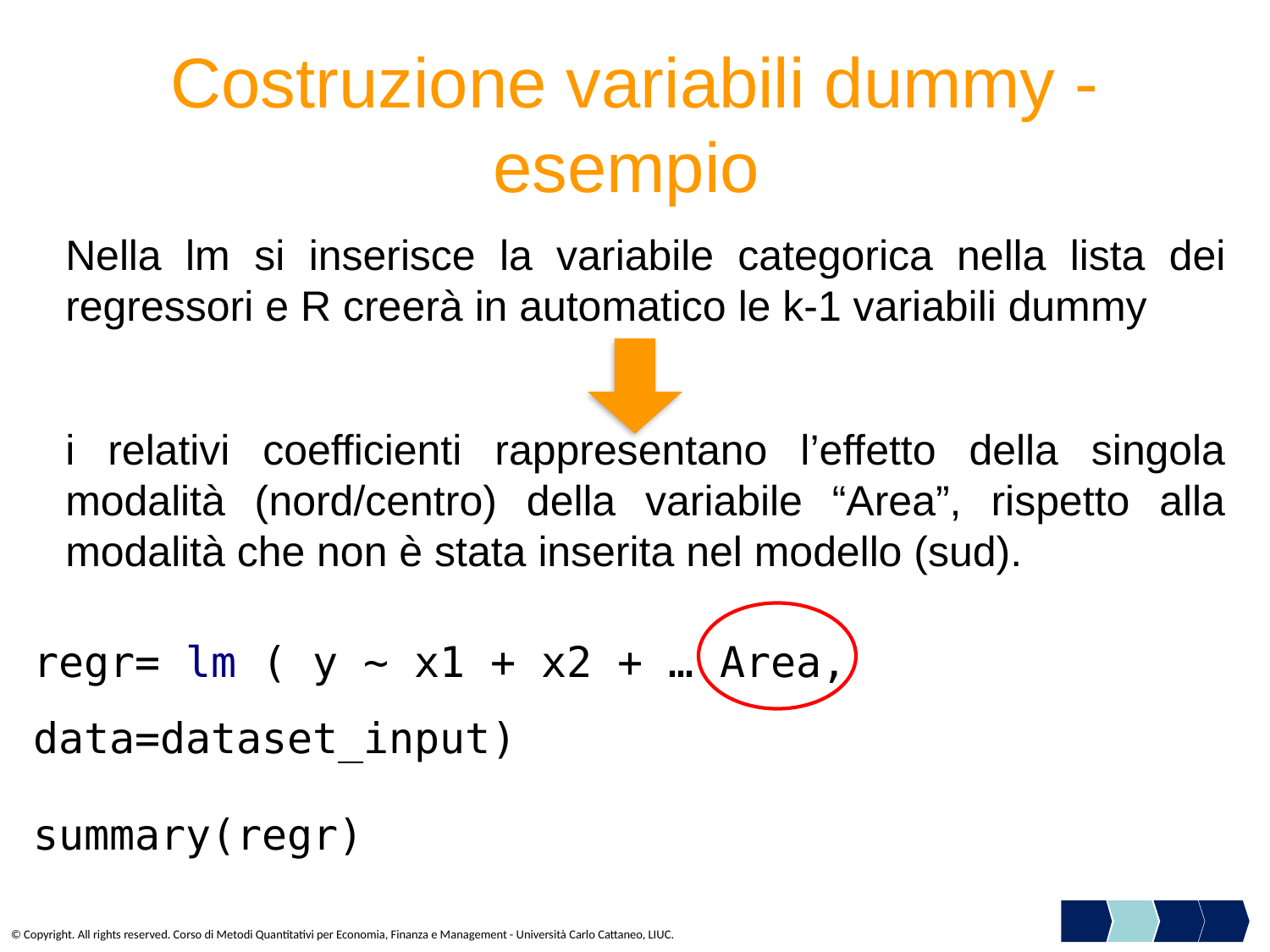

# Costruzione variabili dummy - esempio
Nella lm si inserisce la variabile categorica nella lista dei regressori e R creerà in automatico le k-1 variabili dummy

i relativi coefficienti rappresentano l’effetto della singola modalità (nord/centro) della variabile “Area”, rispetto alla modalità che non è stata inserita nel modello (sud).

regr= lm ( y ~ x1 + x2 + … Area, data=dataset_input)
summary(regr)

© Copyright. All rights reserved. Corso di Metodi Quantitativi per Economia, Finanza e Management - Università Carlo Cattaneo, LIUC.